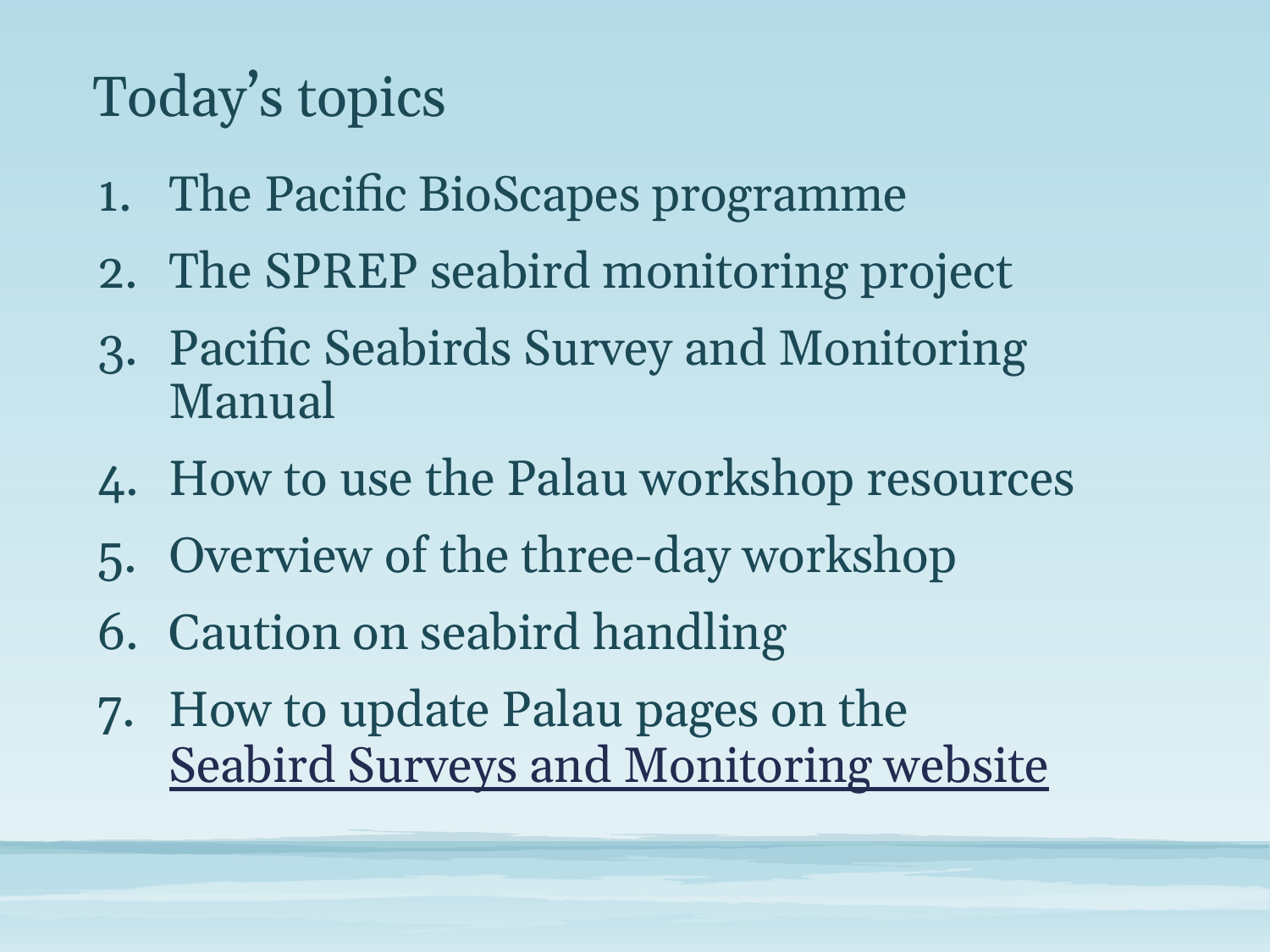

# Today’s topics
The Pacific BioScapes programme
The SPREP seabird monitoring project
Pacific Seabirds Survey and Monitoring Manual
How to use the Palau workshop resources
Overview of the three-day workshop
Caution on seabird handling
How to update Palau pages on the Seabird Surveys and Monitoring website